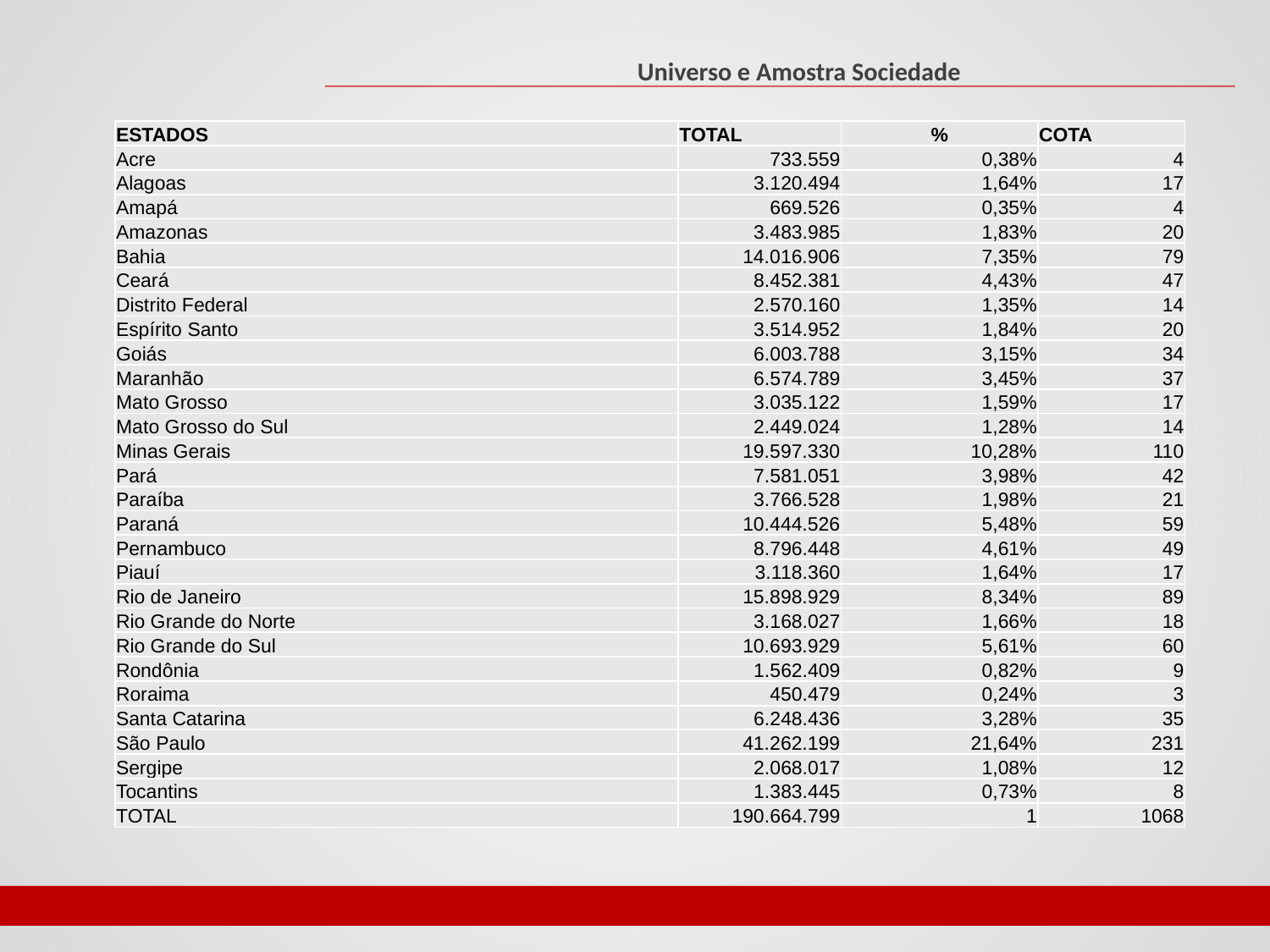

Universo e Amostra Sociedade

| ESTADOS | TOTAL | % | COTA |
| --- | --- | --- | --- |
| Acre | 733.559 | 0,38% | 4 |
| Alagoas | 3.120.494 | 1,64% | 17 |
| Amapá | 669.526 | 0,35% | 4 |
| Amazonas | 3.483.985 | 1,83% | 20 |
| Bahia | 14.016.906 | 7,35% | 79 |
| Ceará | 8.452.381 | 4,43% | 47 |
| Distrito Federal | 2.570.160 | 1,35% | 14 |
| Espírito Santo | 3.514.952 | 1,84% | 20 |
| Goiás | 6.003.788 | 3,15% | 34 |
| Maranhão | 6.574.789 | 3,45% | 37 |
| Mato Grosso | 3.035.122 | 1,59% | 17 |
| Mato Grosso do Sul | 2.449.024 | 1,28% | 14 |
| Minas Gerais | 19.597.330 | 10,28% | 110 |
| Pará | 7.581.051 | 3,98% | 42 |
| Paraíba | 3.766.528 | 1,98% | 21 |
| Paraná | 10.444.526 | 5,48% | 59 |
| Pernambuco | 8.796.448 | 4,61% | 49 |
| Piauí | 3.118.360 | 1,64% | 17 |
| Rio de Janeiro | 15.898.929 | 8,34% | 89 |
| Rio Grande do Norte | 3.168.027 | 1,66% | 18 |
| Rio Grande do Sul | 10.693.929 | 5,61% | 60 |
| Rondônia | 1.562.409 | 0,82% | 9 |
| Roraima | 450.479 | 0,24% | 3 |
| Santa Catarina | 6.248.436 | 3,28% | 35 |
| São Paulo | 41.262.199 | 21,64% | 231 |
| Sergipe | 2.068.017 | 1,08% | 12 |
| Tocantins | 1.383.445 | 0,73% | 8 |
| TOTAL | 190.664.799 | 1 | 1068 |